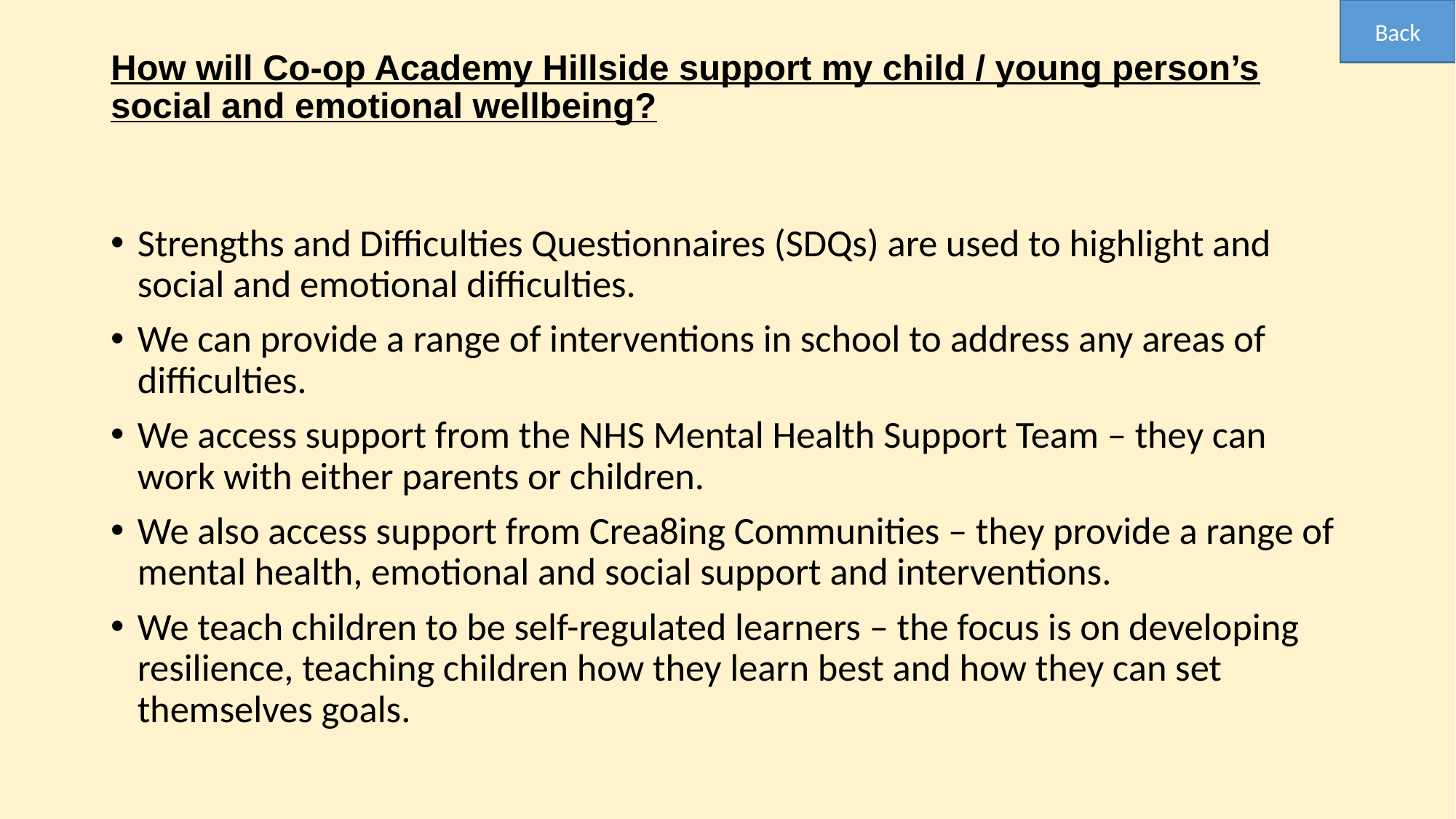

Back
# How will Co-op Academy Hillside support my child / young person’s social and emotional wellbeing?
Strengths and Difficulties Questionnaires (SDQs) are used to highlight and social and emotional difficulties.
We can provide a range of interventions in school to address any areas of difficulties.
We access support from the NHS Mental Health Support Team – they can work with either parents or children.
We also access support from Crea8ing Communities – they provide a range of mental health, emotional and social support and interventions.
We teach children to be self-regulated learners – the focus is on developing resilience, teaching children how they learn best and how they can set themselves goals.